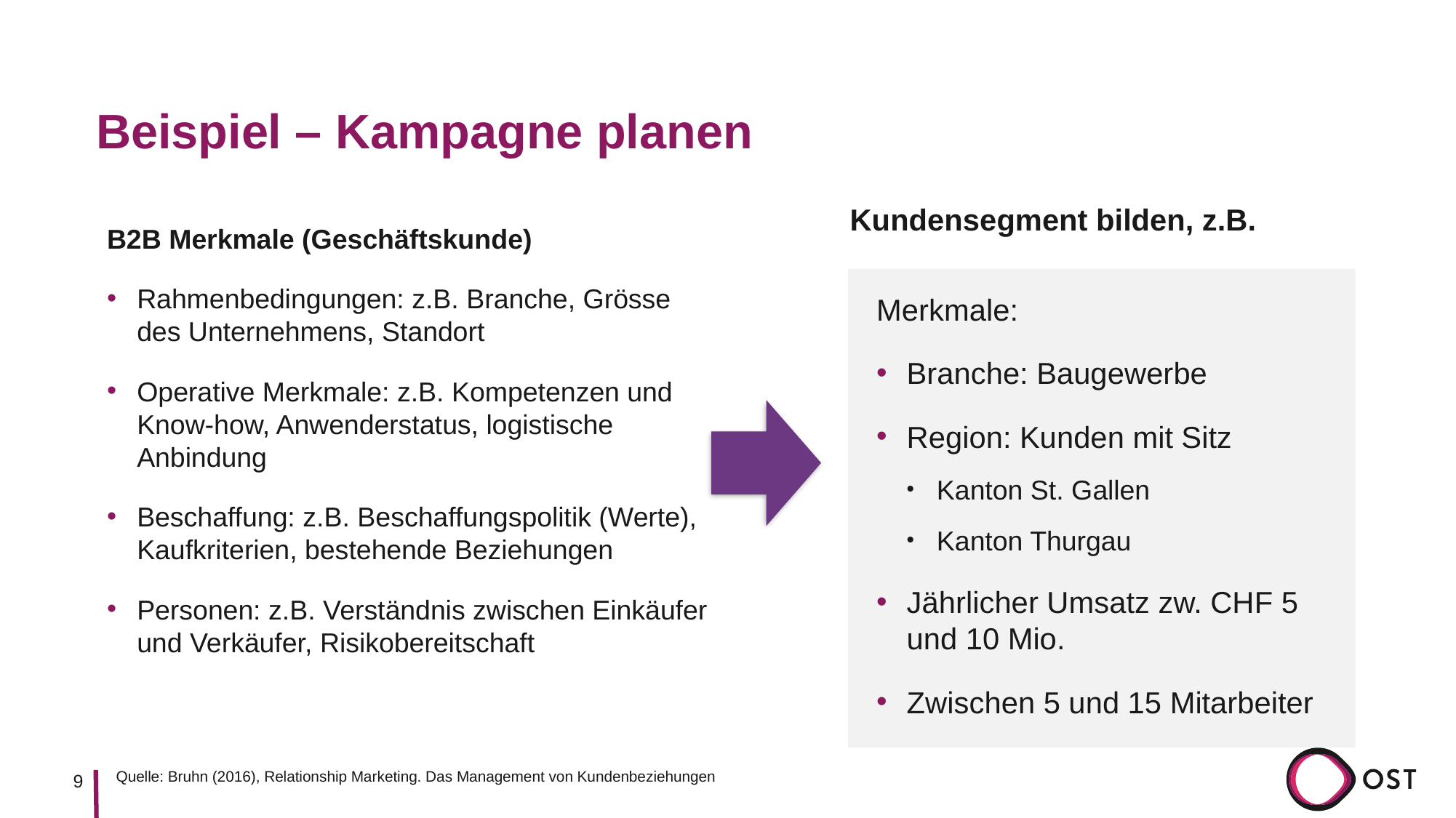

# Beispiel – Kampagne planen
Kundensegment bilden, z.B.
B2B Merkmale (Geschäftskunde)
Rahmenbedingungen: z.B. Branche, Grösse des Unternehmens, Standort
Operative Merkmale: z.B. Kompetenzen und Know-how, Anwenderstatus, logistische Anbindung
Beschaffung: z.B. Beschaffungspolitik (Werte), Kaufkriterien, bestehende Beziehungen
Personen: z.B. Verständnis zwischen Einkäufer und Verkäufer, Risikobereitschaft

Merkmale:
Branche: Baugewerbe
Region: Kunden mit Sitz
Kanton St. Gallen
Kanton Thurgau
Jährlicher Umsatz zw. CHF 5 und 10 Mio.
Zwischen 5 und 15 Mitarbeiter

Quelle: Bruhn (2016), Relationship Marketing. Das Management von Kundenbeziehungen
9